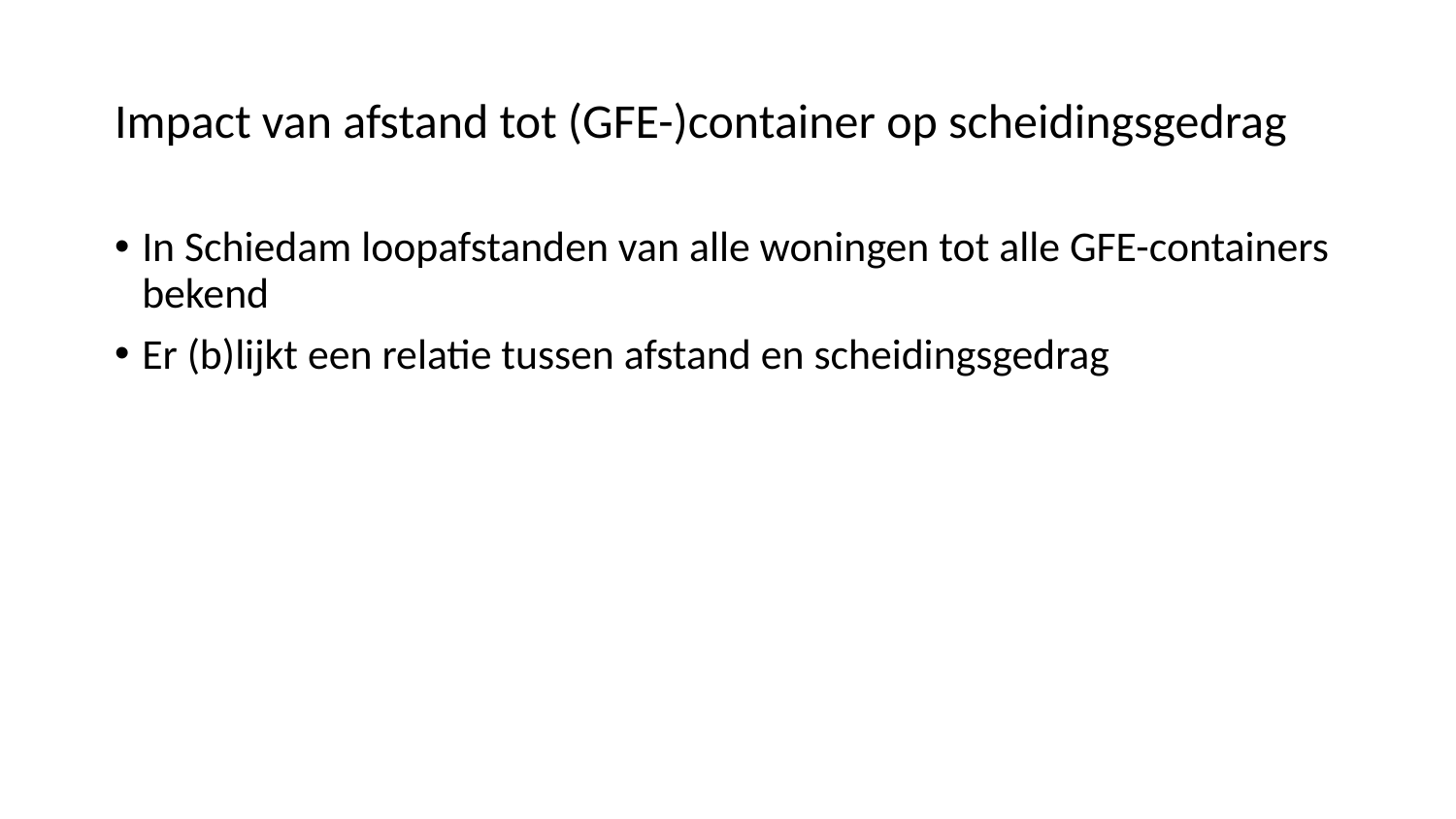

# Impact van afstand tot (GFE-)container op scheidingsgedrag
In Schiedam loopafstanden van alle woningen tot alle GFE-containers bekend
Er (b)lijkt een relatie tussen afstand en scheidingsgedrag